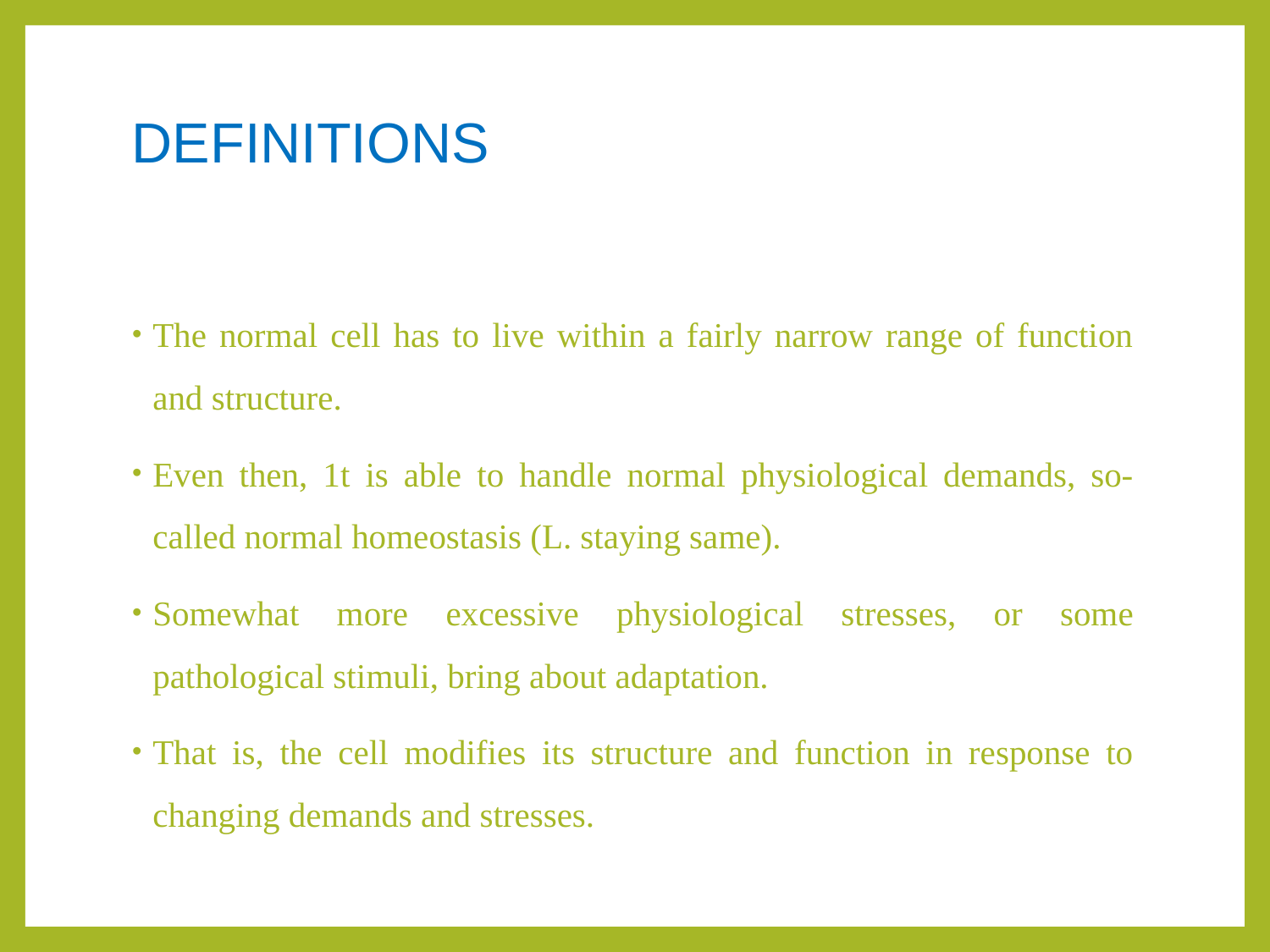

# DEFINITIONS
The normal cell has to live within a fairly narrow range of function and structure.
Even then, 1t is able to handle normal physiological demands, so-called normal homeostasis (L. staying same).
Somewhat more excessive physiological stresses, or some pathological stimuli, bring about adaptation.
That is, the cell modifies its structure and function in response to changing demands and stresses.